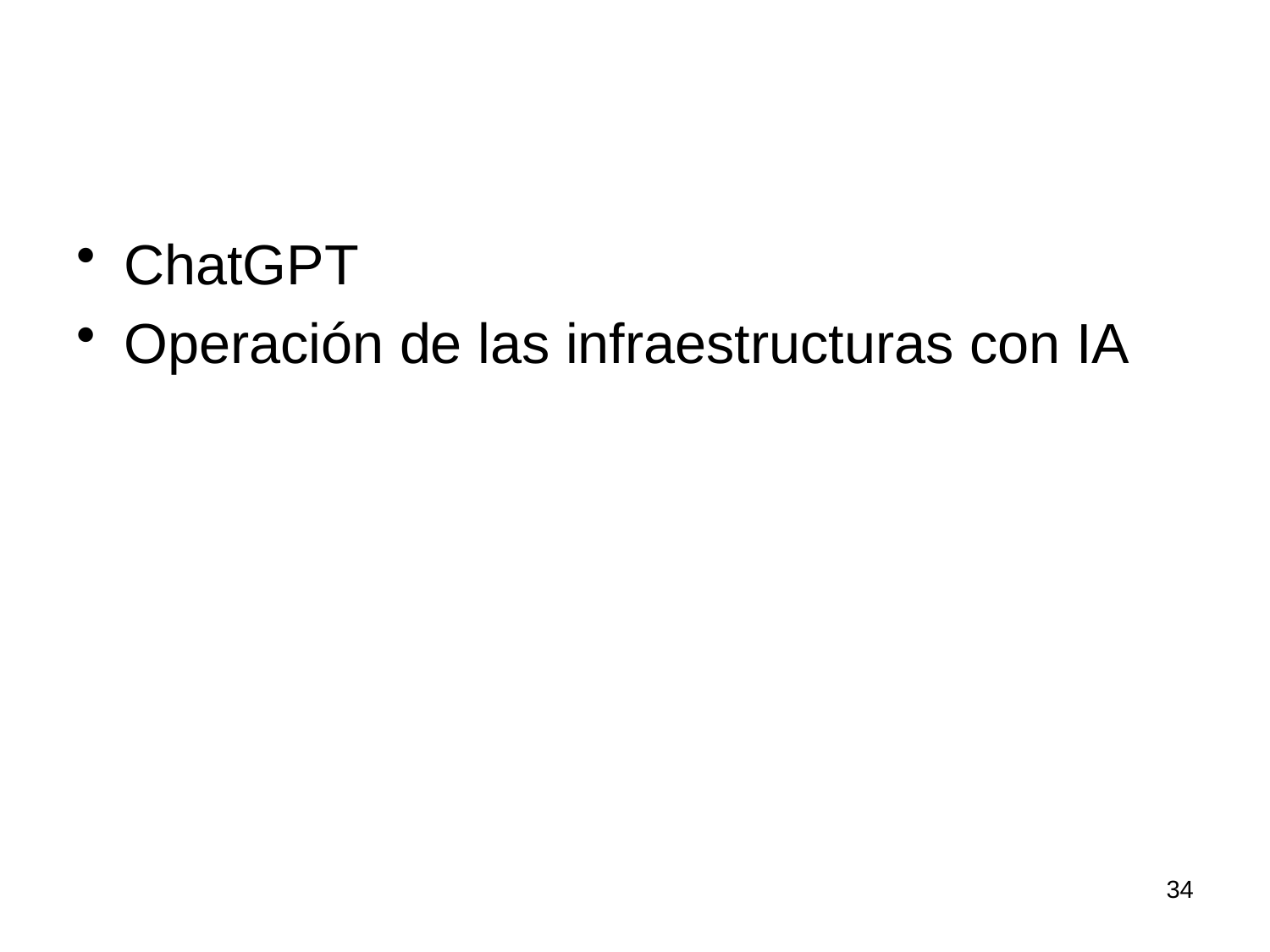

#
ChatGPT
Operación de las infraestructuras con IA

34